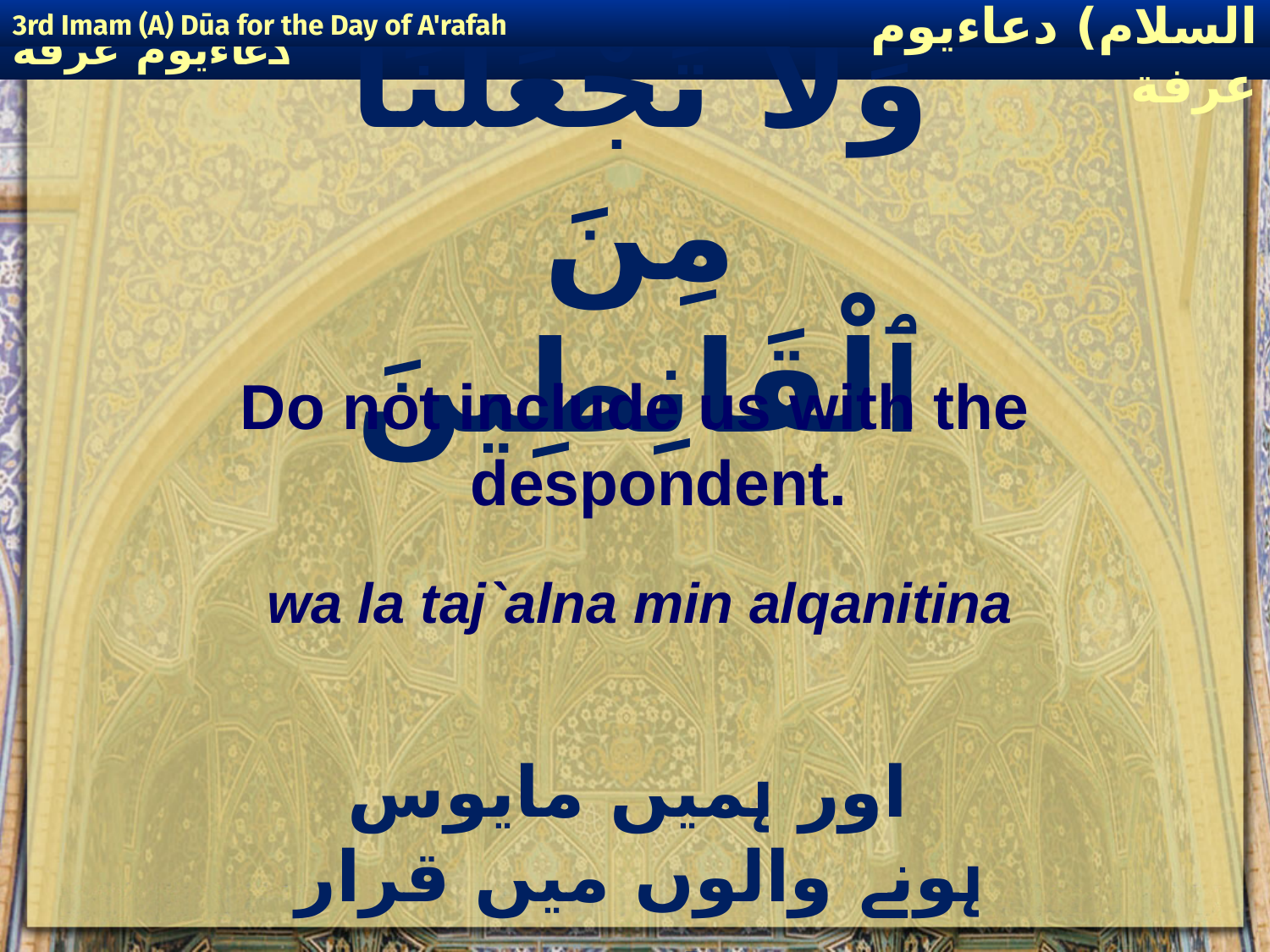

3rd Imam (A) Dūa for the Day of A'rafah
إمام حسين(عليه السلام) دعاءيوم عرفة
# وَلاَ تَجْعَلْنَا مِنَ ٱلْقَانِطِينَ
Do not include us with the despondent.
wa la taj`alna min alqanitina
 اور ہمیں مایوس ہونے والوں میں قرار نہ دے